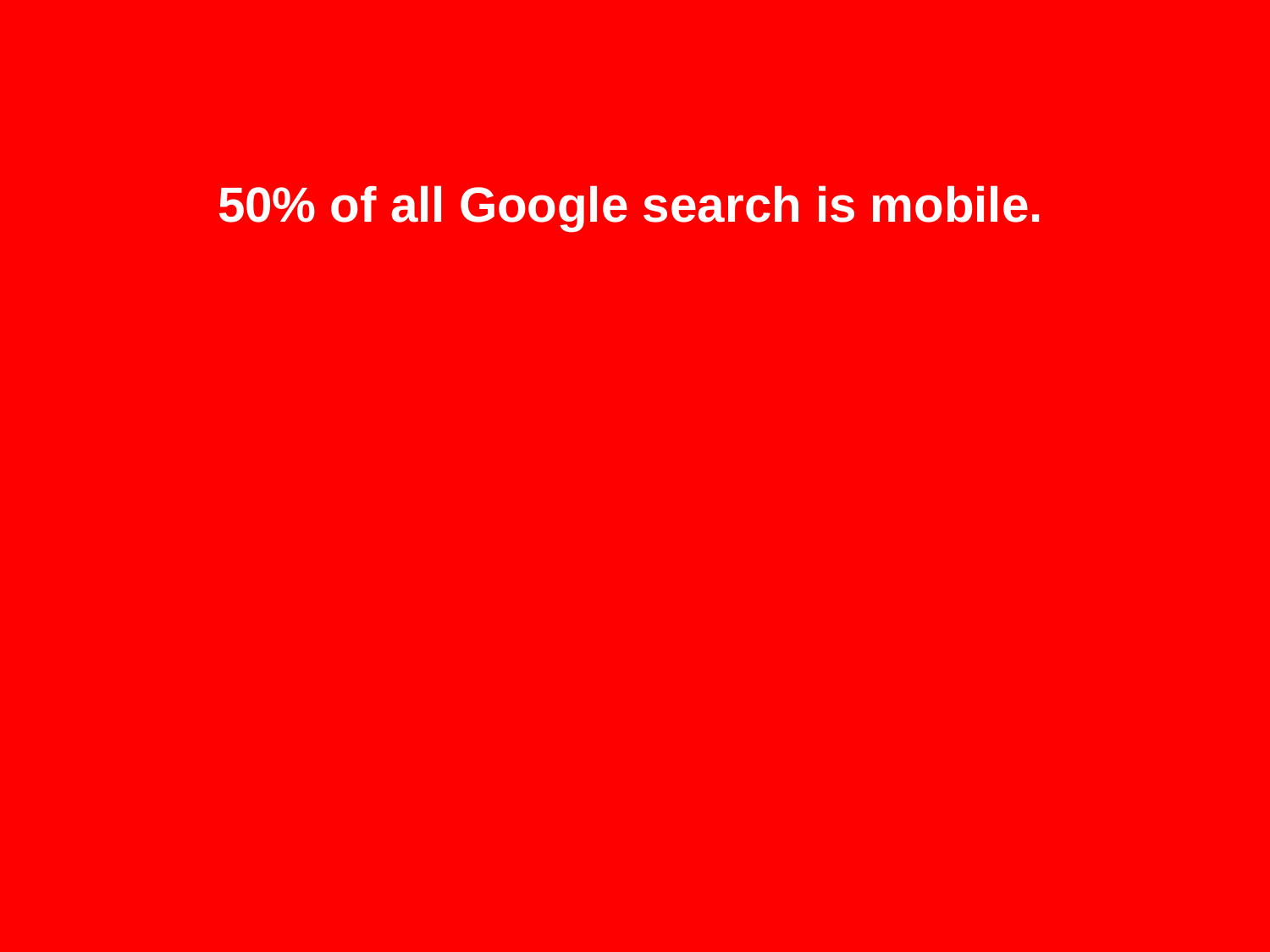

50% of all Google search is mobile.